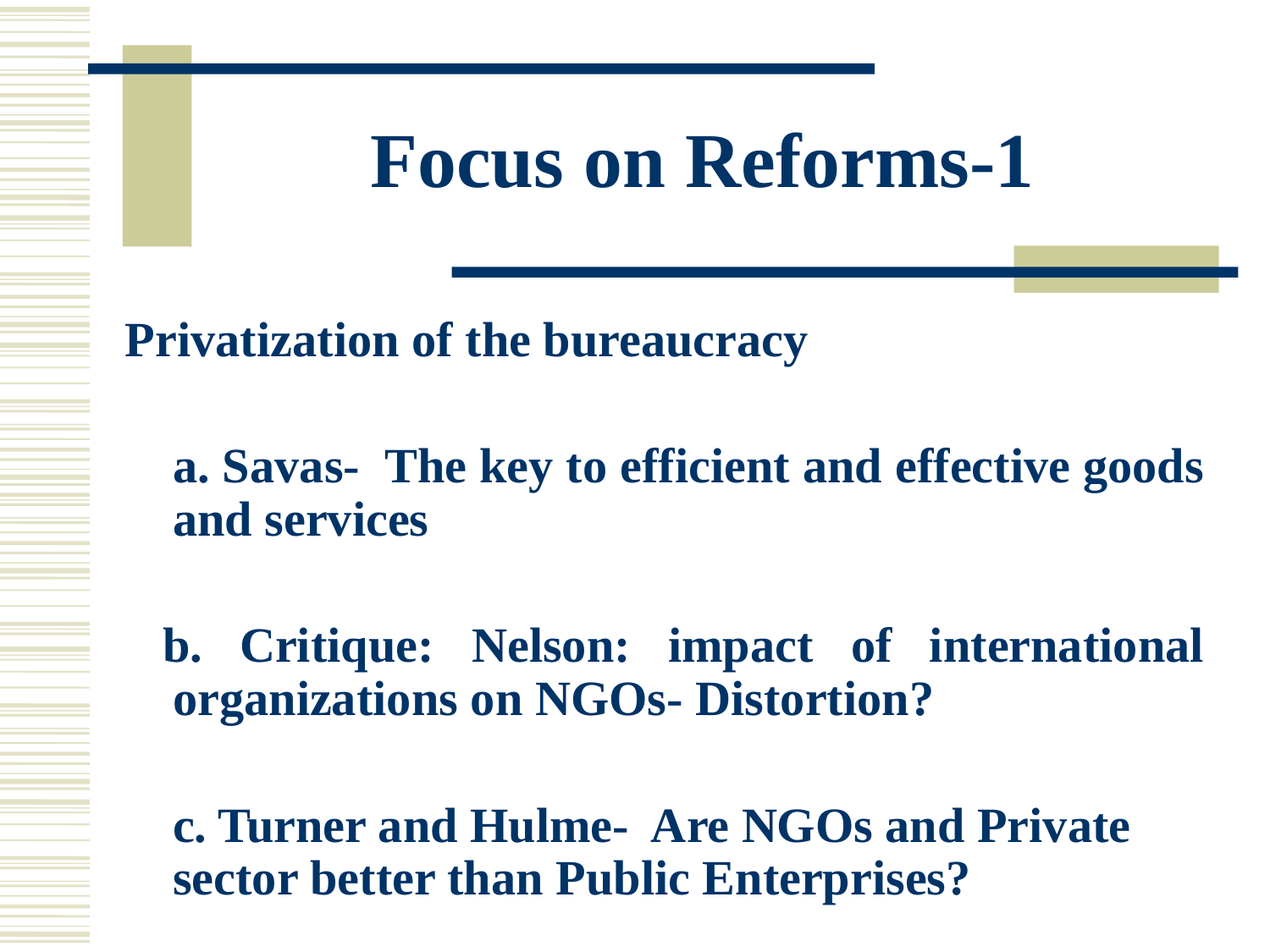

# Focus on Reforms-1
Privatization of the bureaucracy

	a. Savas-  The key to efficient and effective goods and services

 b. Critique: Nelson: impact of international organizations on NGOs- Distortion?

	c. Turner and Hulme-  Are NGOs and Private sector better than Public Enterprises?